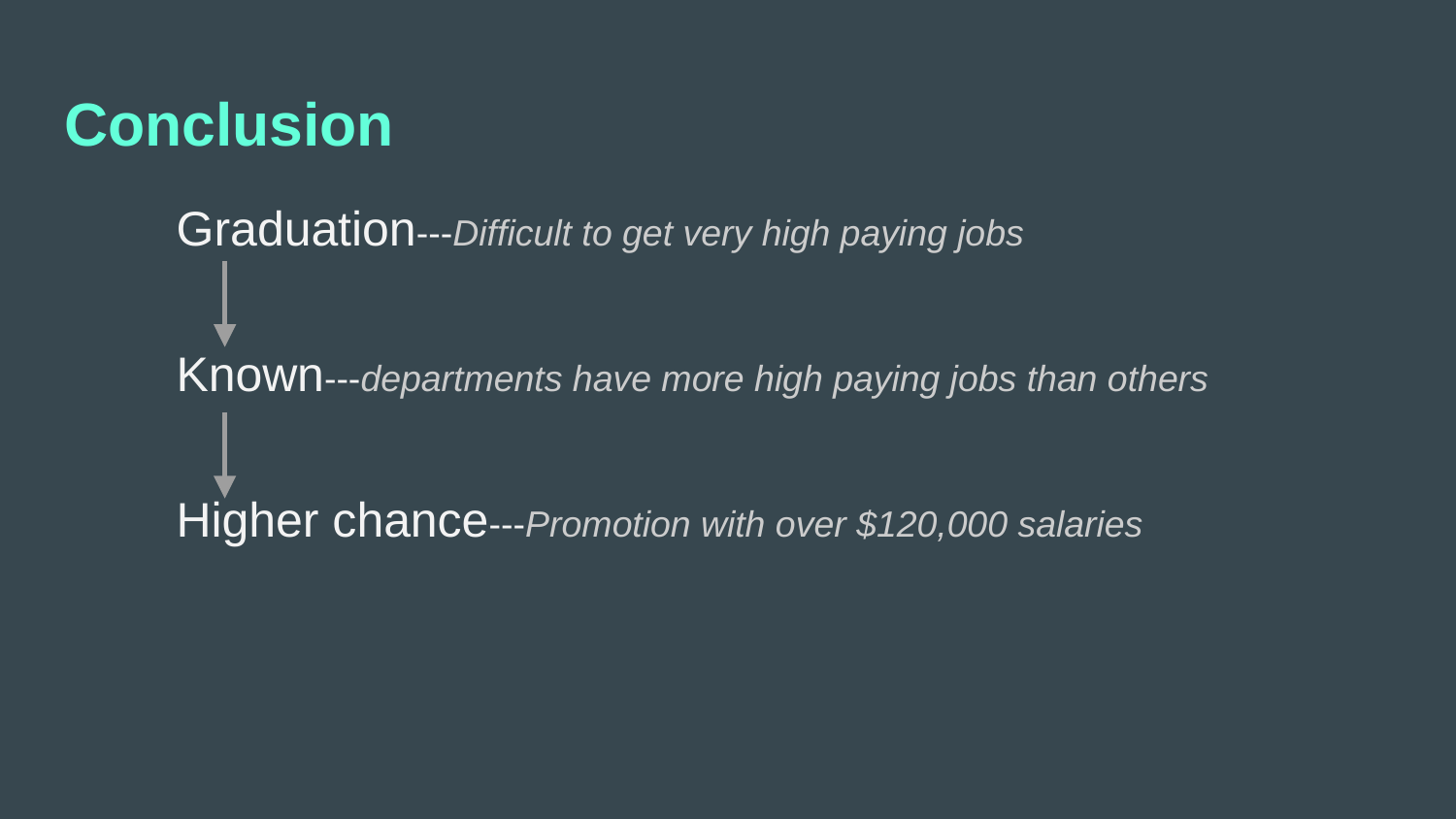

# Conclusion
           Graduation---Difficult to get very high paying jobs

           Known---departments have more high paying jobs than others

           Higher chance---Promotion with over $120,000 salaries